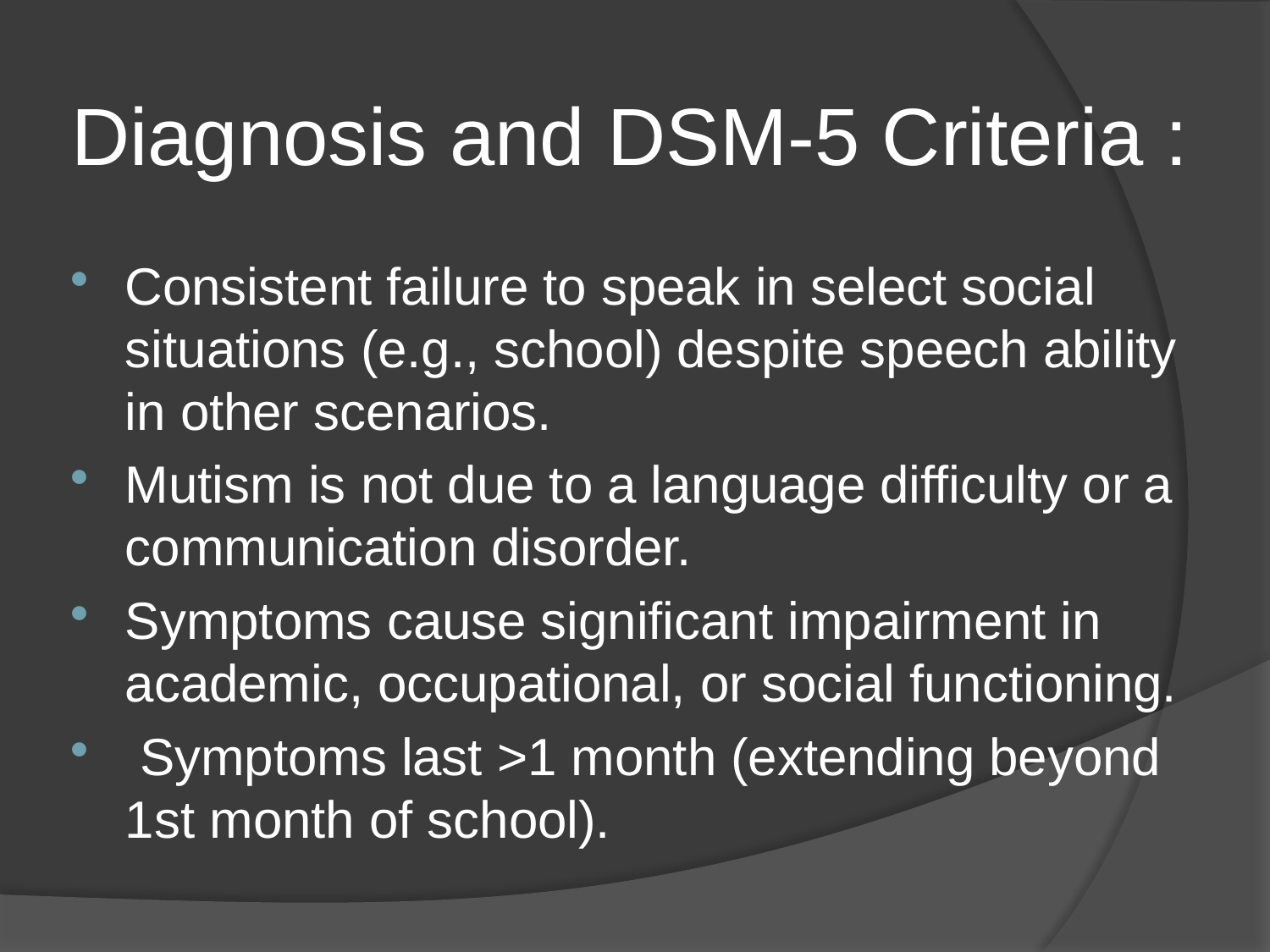

# Diagnosis and DSM-5 Criteria :
Consistent failure to speak in select social situations (e.g., school) despite speech ability in other scenarios.
Mutism is not due to a language difficulty or a communication disorder.
Symptoms cause significant impairment in academic, occupational, or social functioning.
 Symptoms last >1 month (extending beyond 1st month of school).